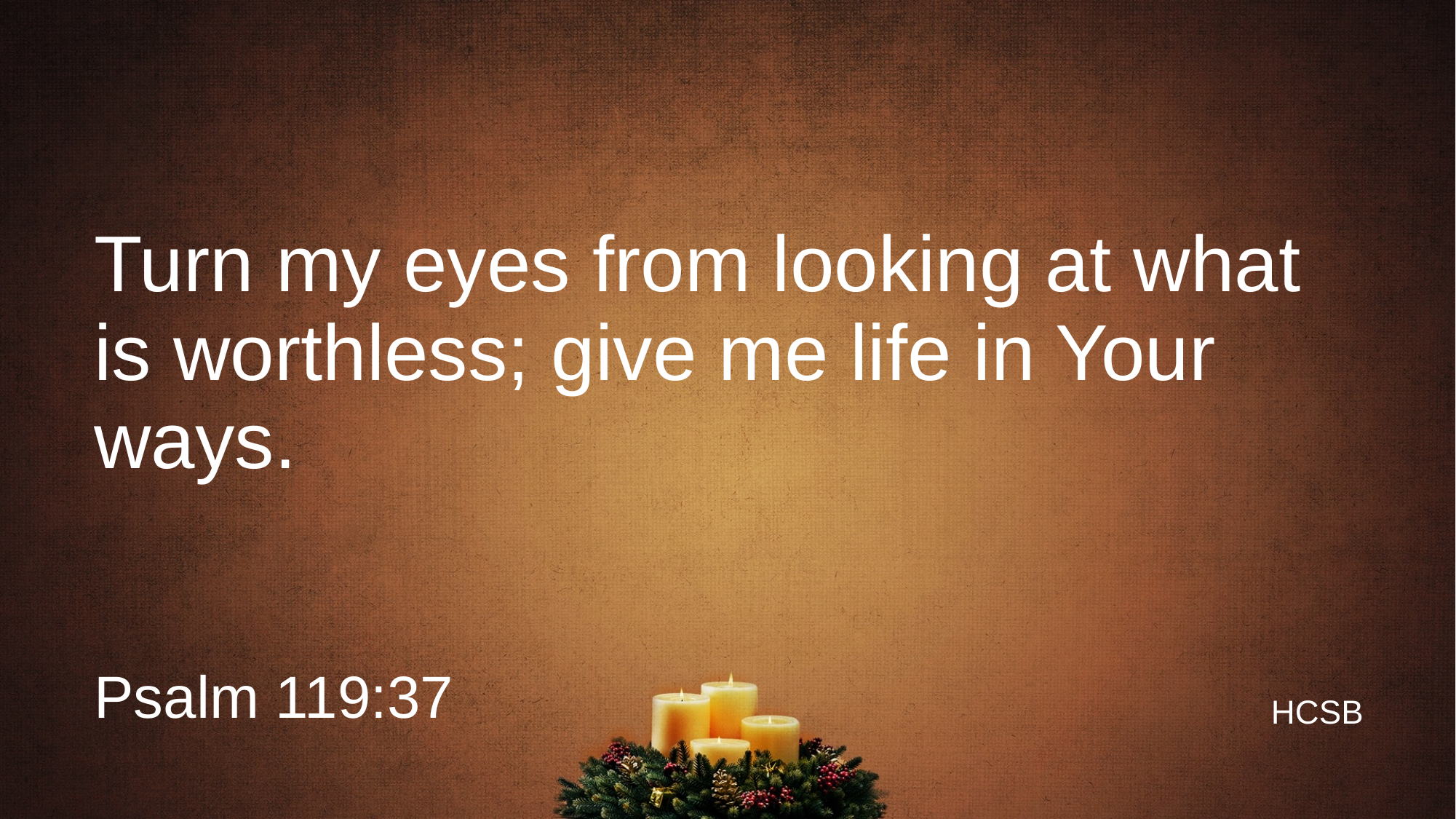

# Turn my eyes from looking at what is worthless; give me life in Your ways.
Psalm 119:37
HCSB